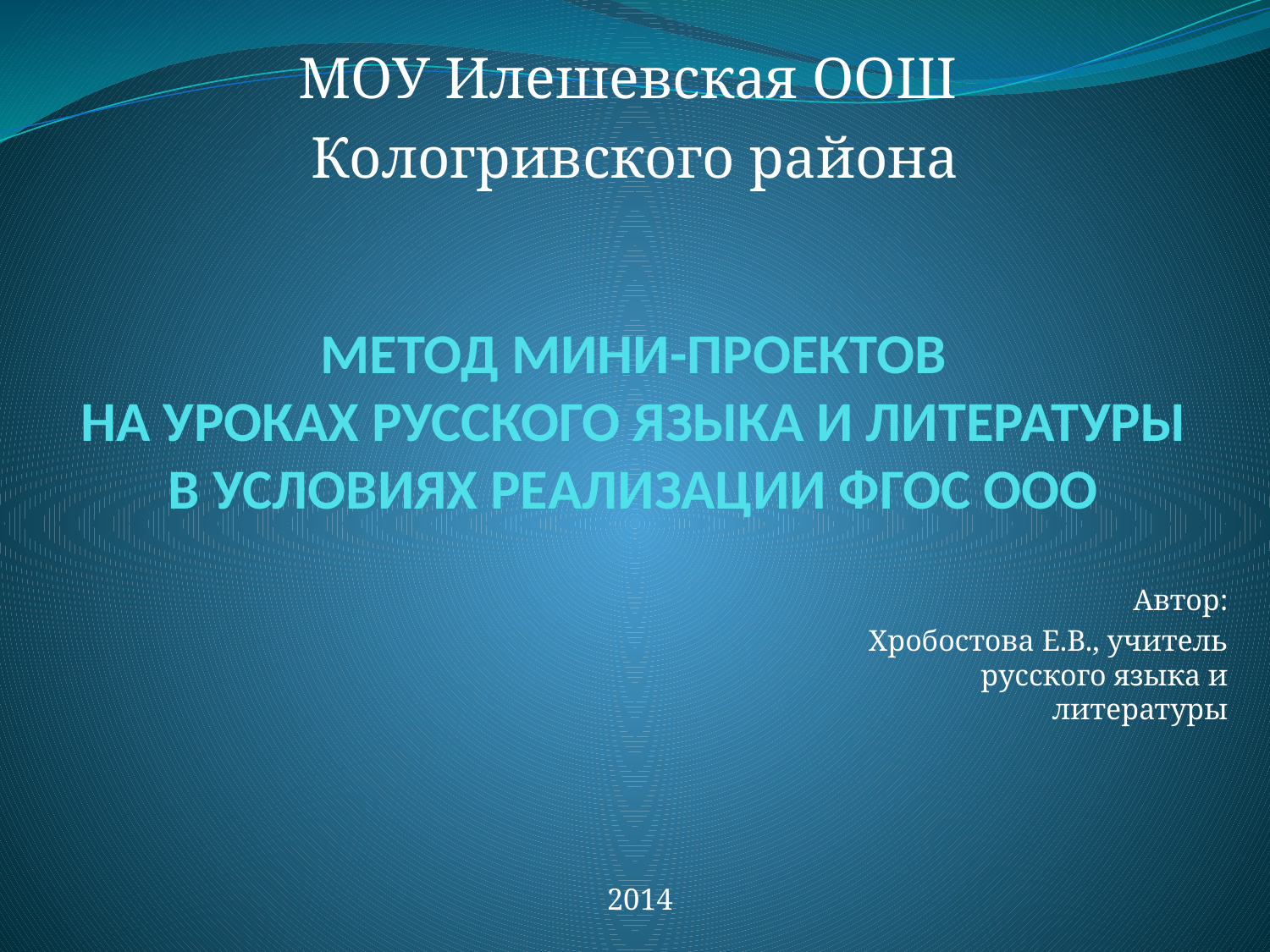

МОУ Илешевская ООШ
Кологривского района
# МЕТОД МИНИ-ПРОЕКТОВ НА УРОКАХ РУССКОГО ЯЗЫКА И ЛИТЕРАТУРЫ В УСЛОВИЯХ РЕАЛИЗАЦИИ ФГОС ООО
Автор:
 Хробостова Е.В., учитель русского языка и литературы

2014